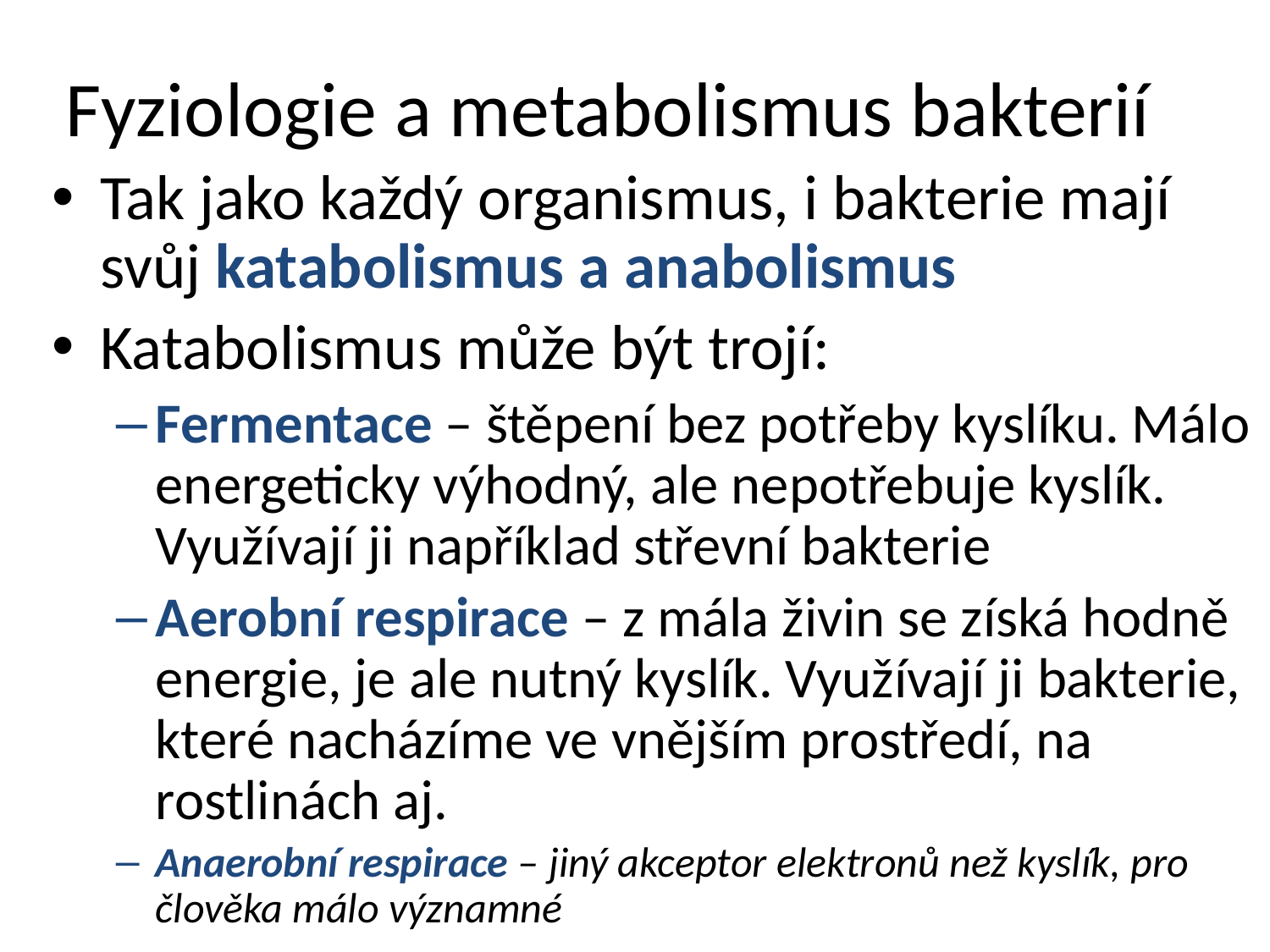

# Fyziologie a metabolismus bakterií
Tak jako každý organismus, i bakterie mají svůj katabolismus a anabolismus
Katabolismus může být trojí:
Fermentace – štěpení bez potřeby kyslíku. Málo energeticky výhodný, ale nepotřebuje kyslík. Využívají ji například střevní bakterie
Aerobní respirace – z mála živin se získá hodně energie, je ale nutný kyslík. Využívají ji bakterie, které nacházíme ve vnějším prostředí, na rostlinách aj.
Anaerobní respirace – jiný akceptor elektronů než kyslík, pro člověka málo významné